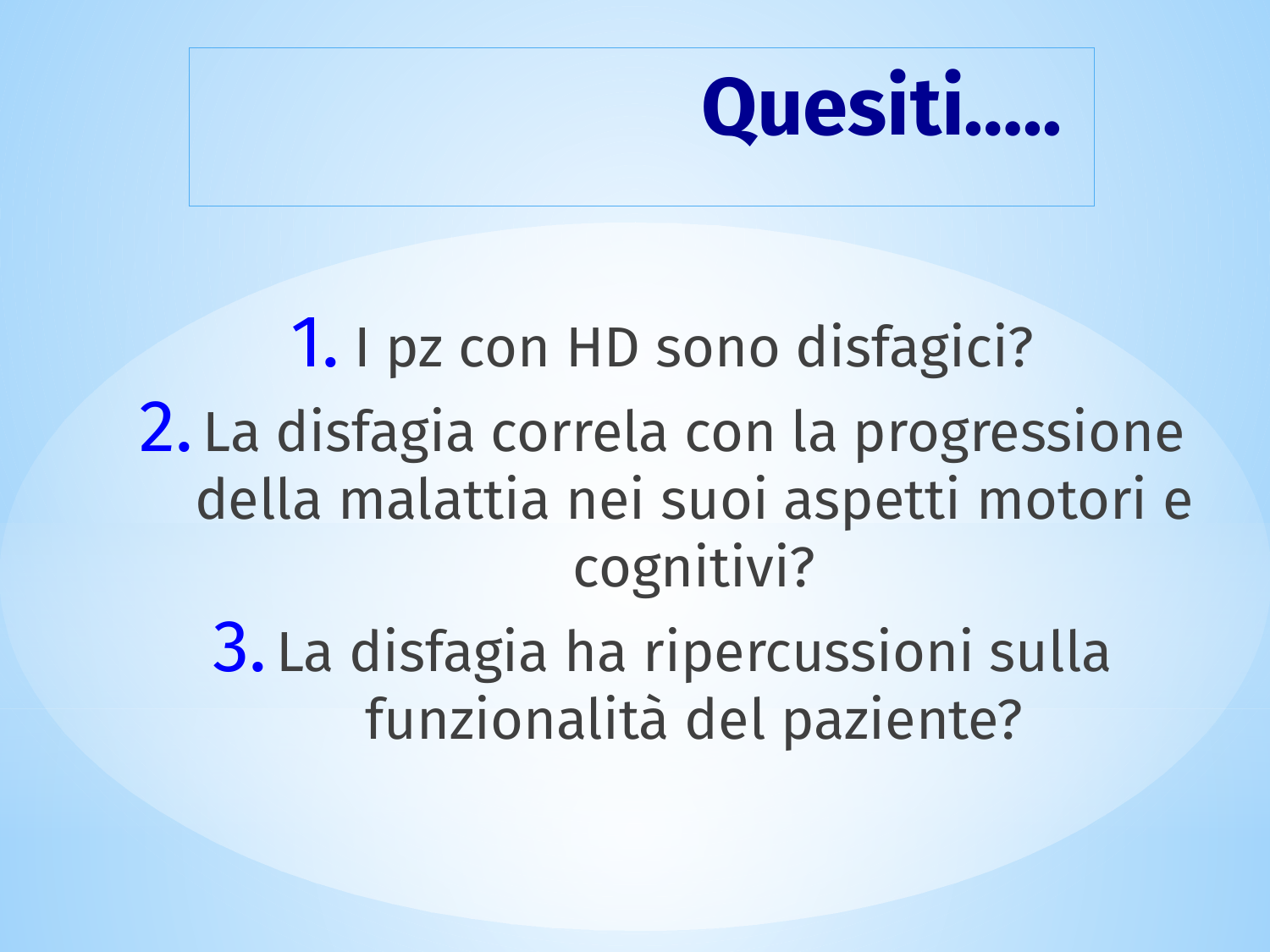

# Quesiti…..

I pz con HD sono disfagici?
La disfagia correla con la progressione della malattia nei suoi aspetti motori e cognitivi?
La disfagia ha ripercussioni sulla funzionalità del paziente?